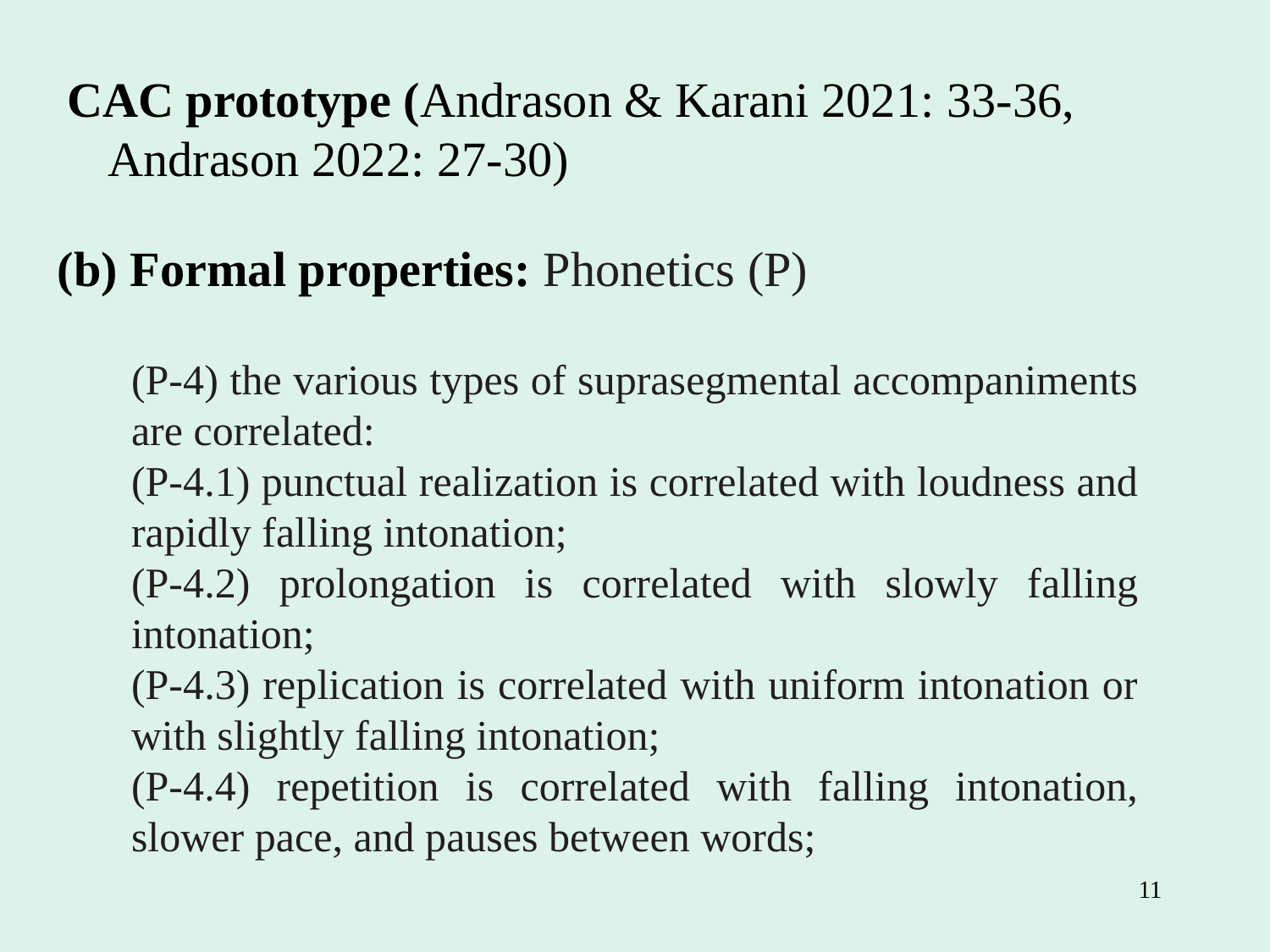

CAC prototype (Andrason & Karani 2021: 33-36, Andrason 2022: 27-30)
(b) Formal properties: Phonetics (P)
(P‑4) the various types of suprasegmental accompaniments are correlated:
(P‑4.1) punctual realization is correlated with loudness and rapidly falling intonation;
(P‑4.2) prolongation is correlated with slowly falling intonation;
(P‑4.3) replication is correlated with uniform intonation or with slightly falling intonation;
(P‑4.4) repetition is correlated with falling intonation, slower pace, and pauses between words;
11